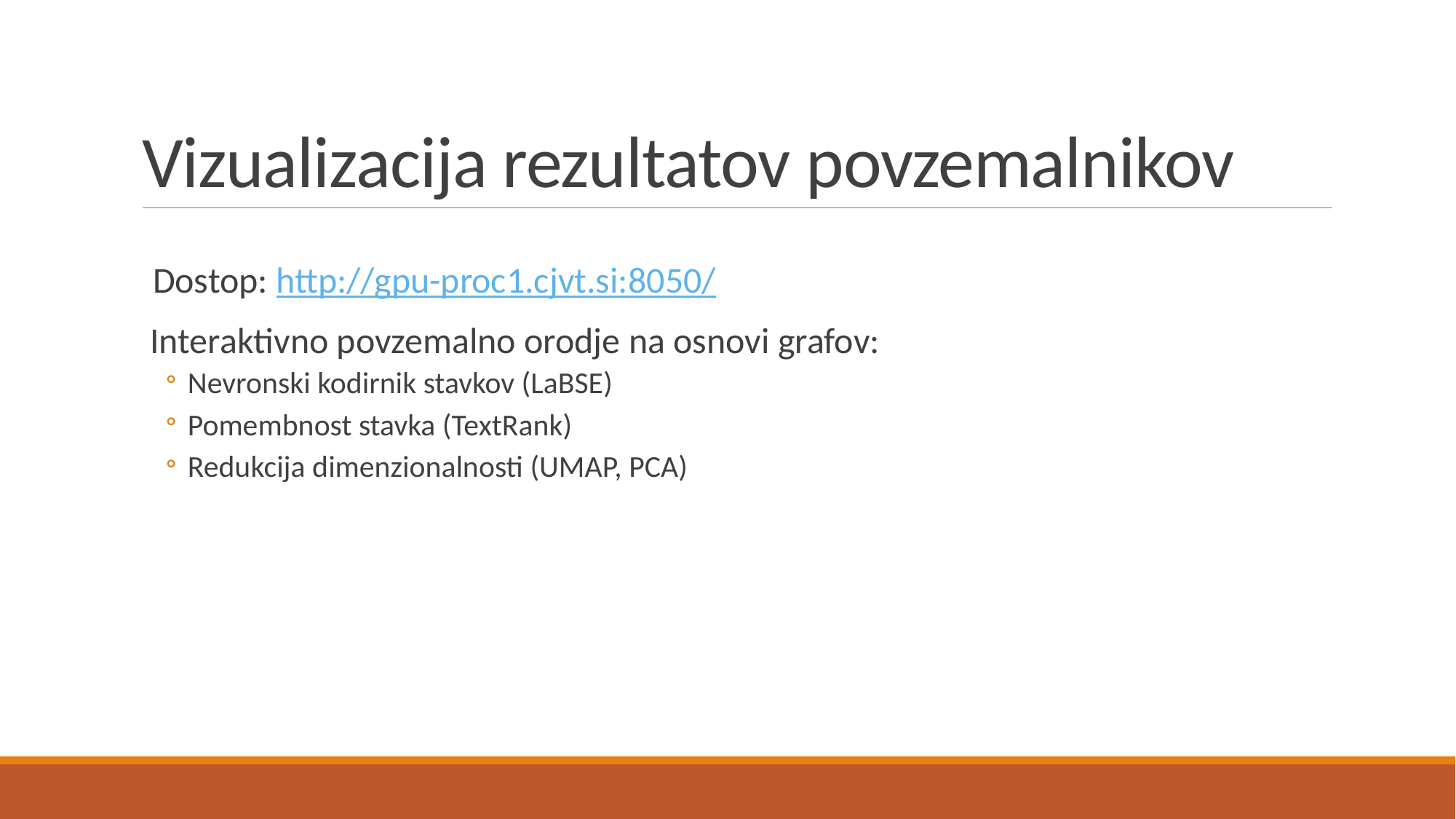

# Vizualizacija rezultatov povzemalnikov
Dostop: http://gpu-proc1.cjvt.si:8050/
 Interaktivno povzemalno orodje na osnovi grafov:
Nevronski kodirnik stavkov (LaBSE)
Pomembnost stavka (TextRank)
Redukcija dimenzionalnosti (UMAP, PCA)